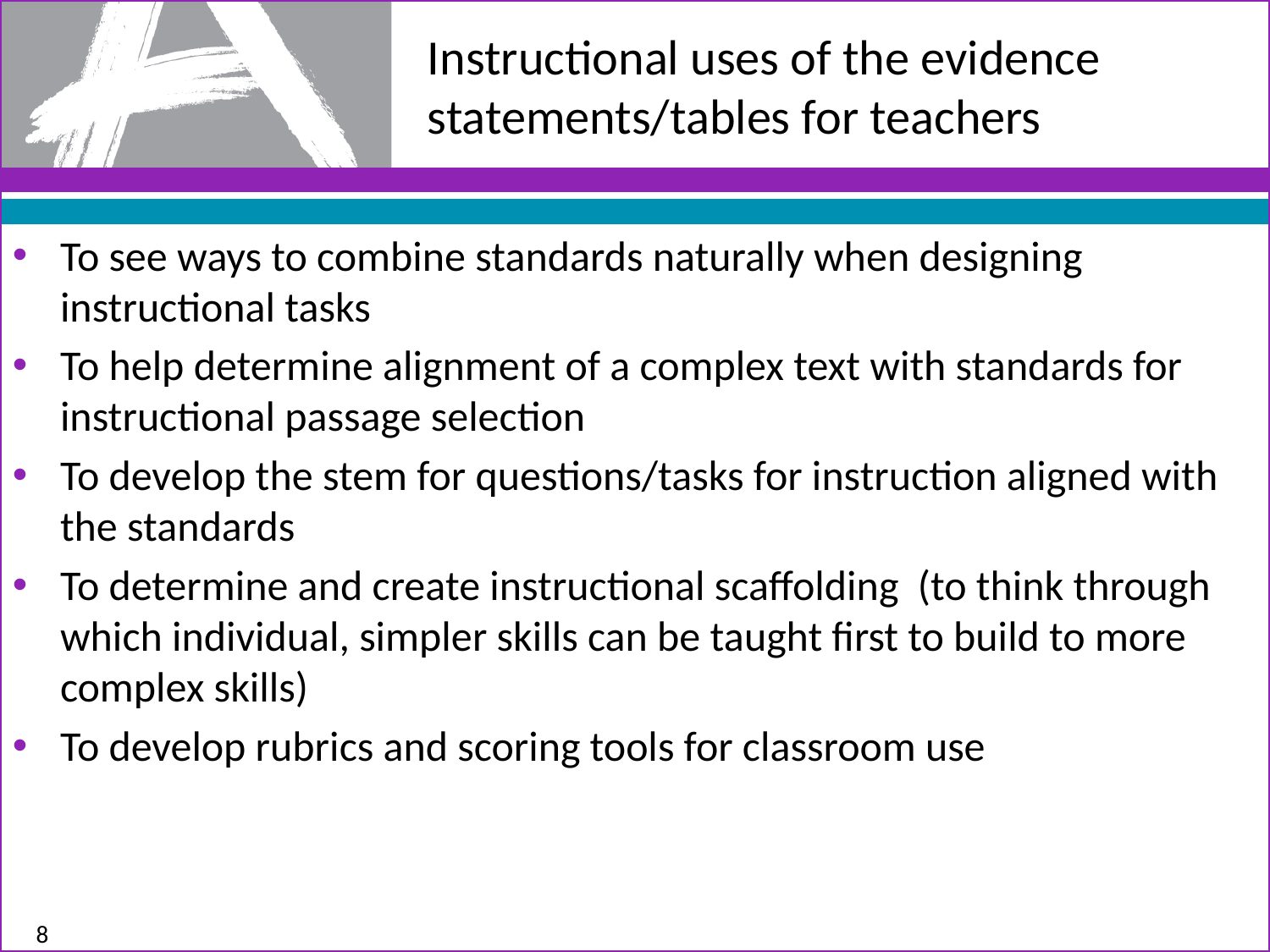

# Instructional uses of the evidence statements/tables for teachers
To see ways to combine standards naturally when designing instructional tasks
To help determine alignment of a complex text with standards for instructional passage selection
To develop the stem for questions/tasks for instruction aligned with the standards
To determine and create instructional scaffolding  (to think through which individual, simpler skills can be taught first to build to more complex skills)
To develop rubrics and scoring tools for classroom use

8